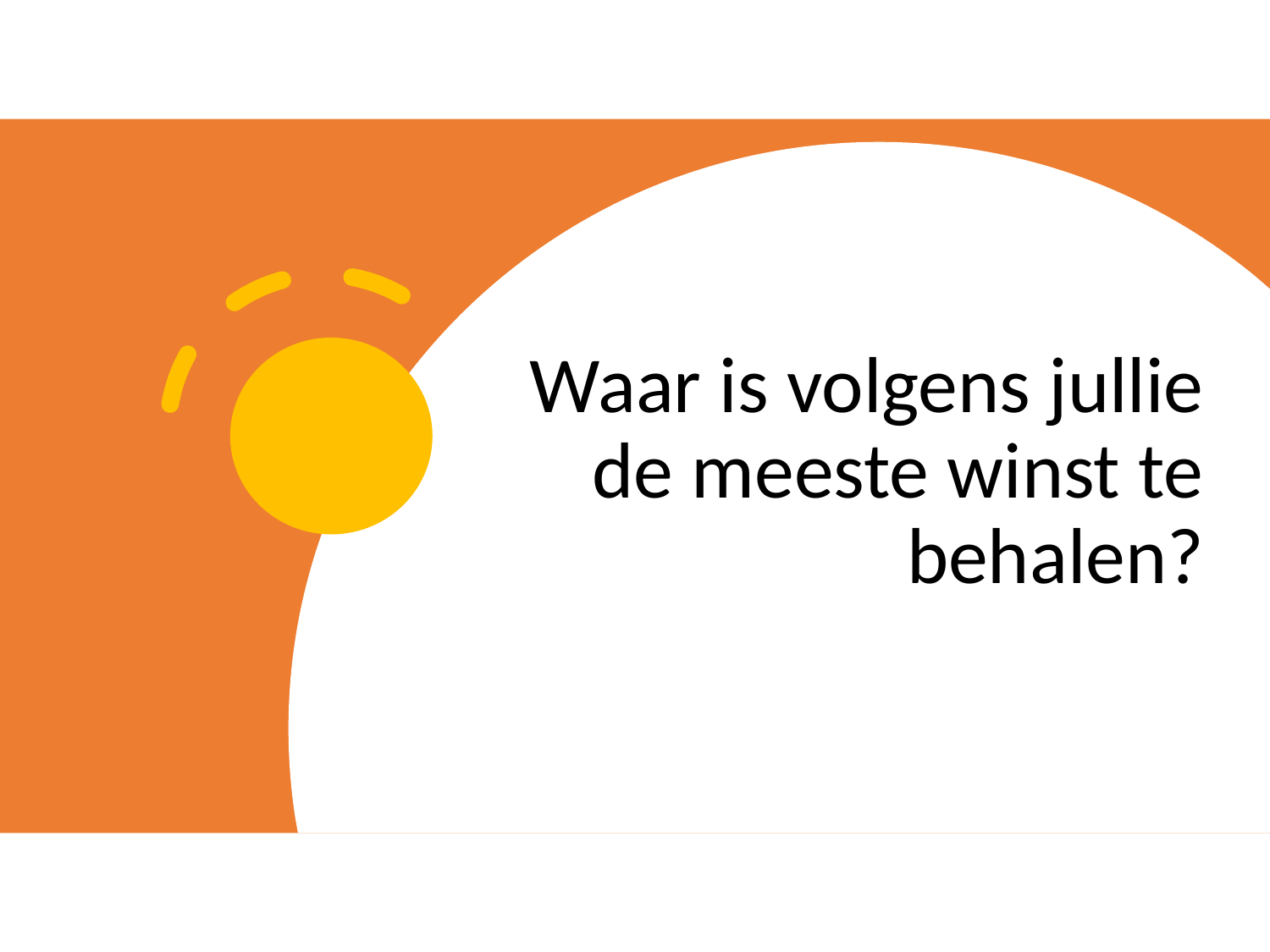

# Waar is volgens jullie de meeste winst te behalen?